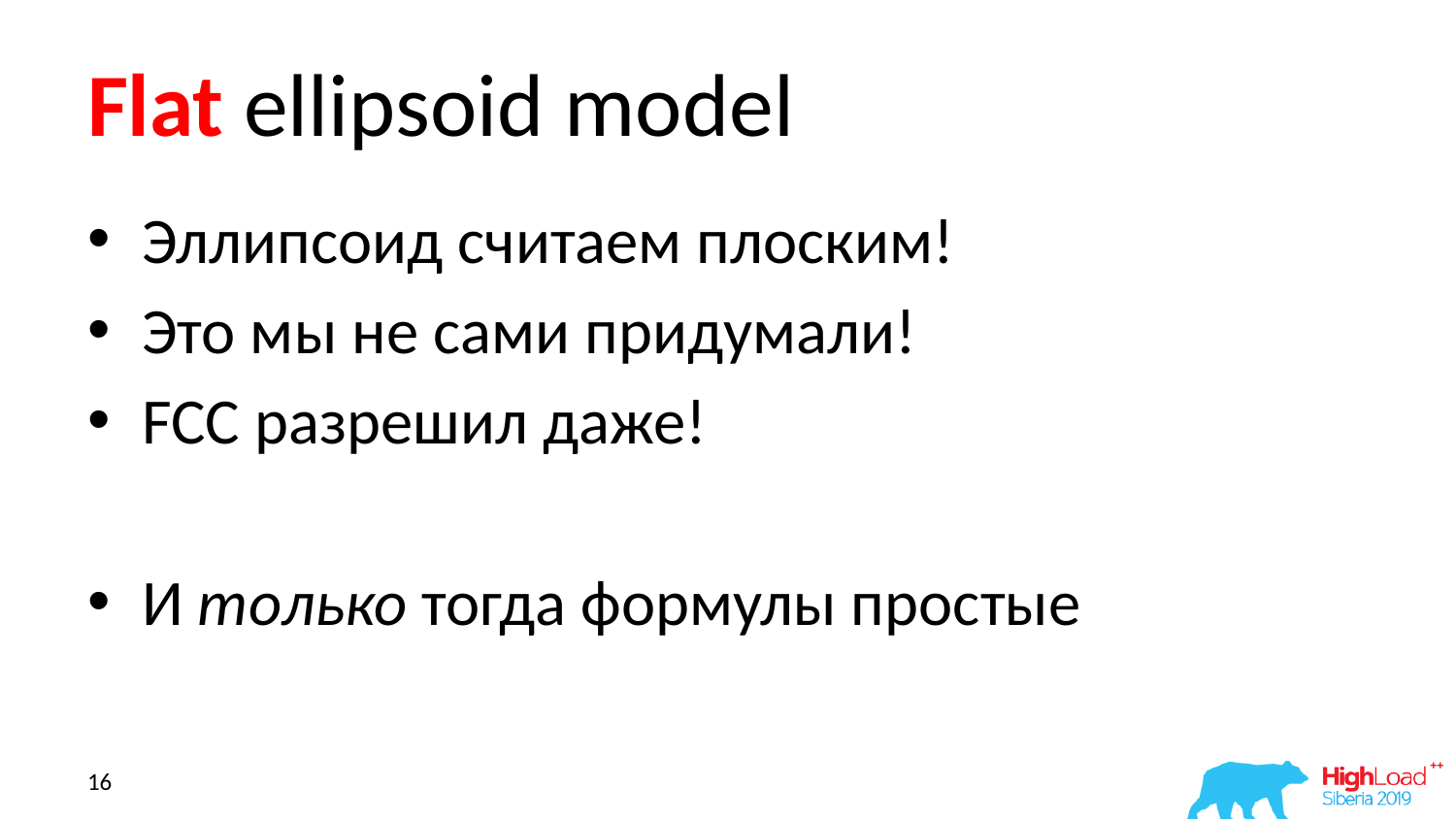

# Flat ellipsoid model
Эллипсоид считаем плоским!
Это мы не сами придумали!
FCC разрешил даже!

И только тогда формулы простые
16